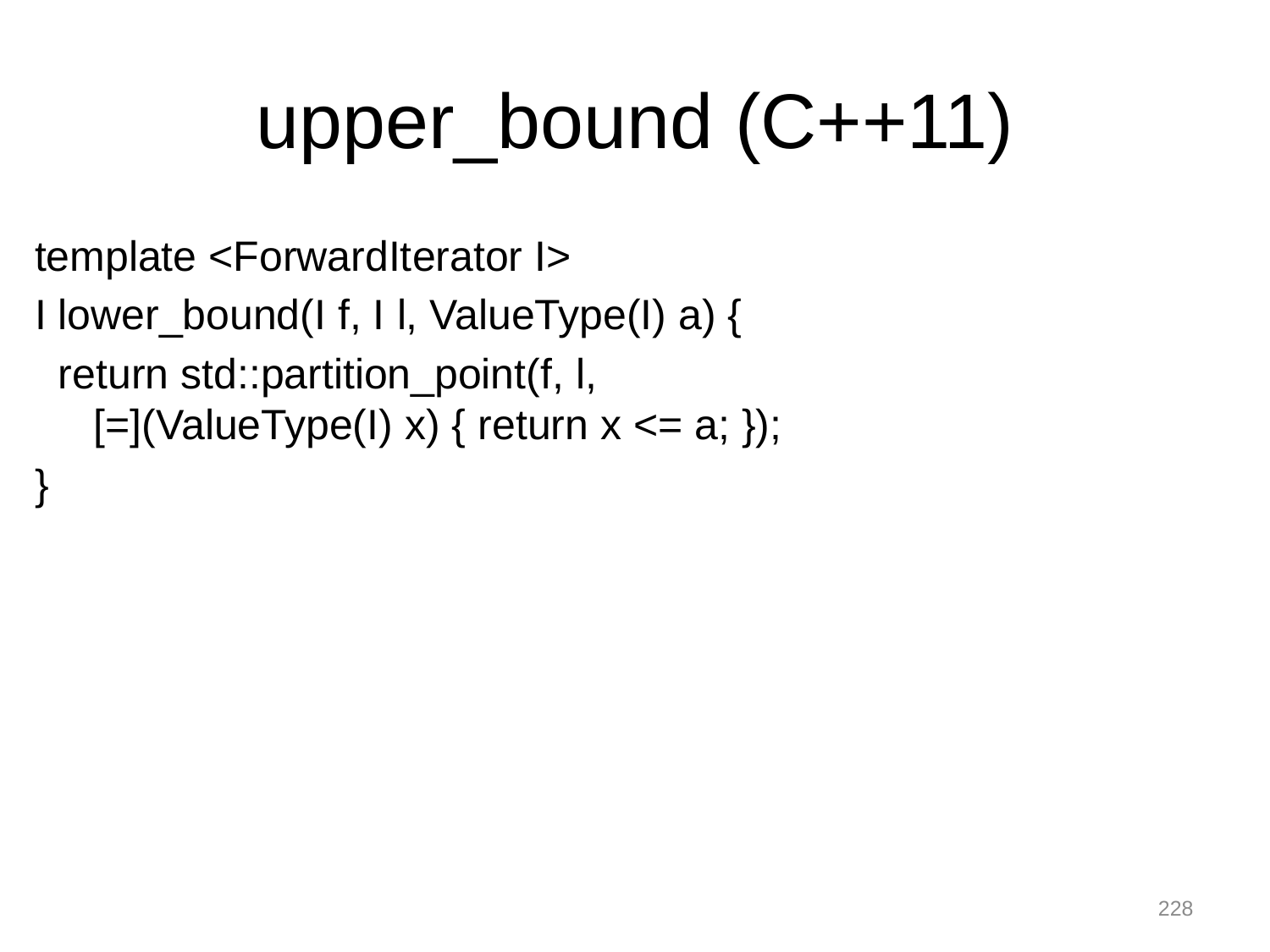

# upper_bound (C++11)
template <ForwardIterator I>
I lower_bound(I f, I l, ValueType(I) a) {
  return std::partition_point(f, l,
     [=](ValueType(I) x) { return x <= a; });
}
228